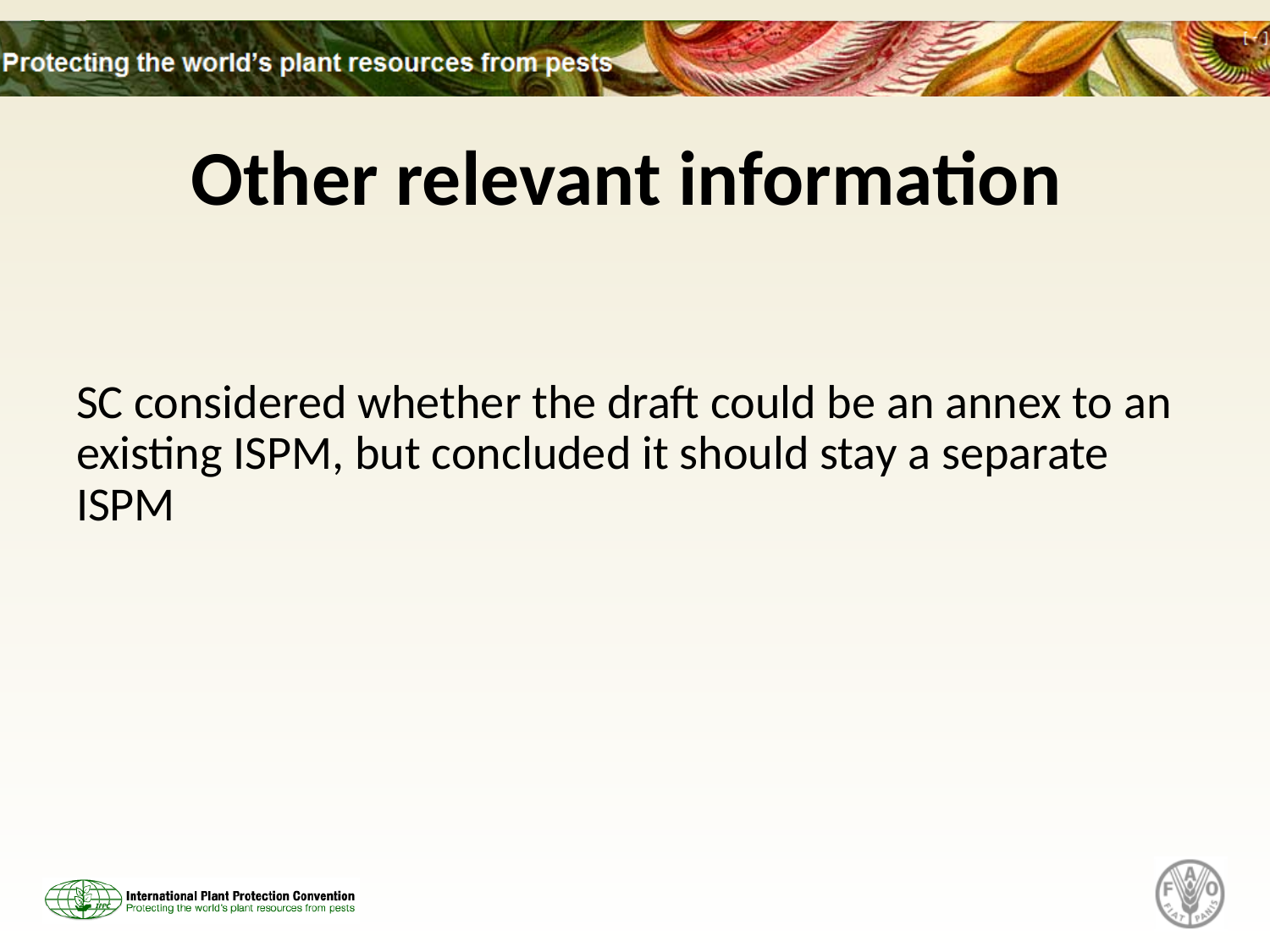

# Other relevant information

SC considered whether the draft could be an annex to an existing ISPM, but concluded it should stay a separate ISPM